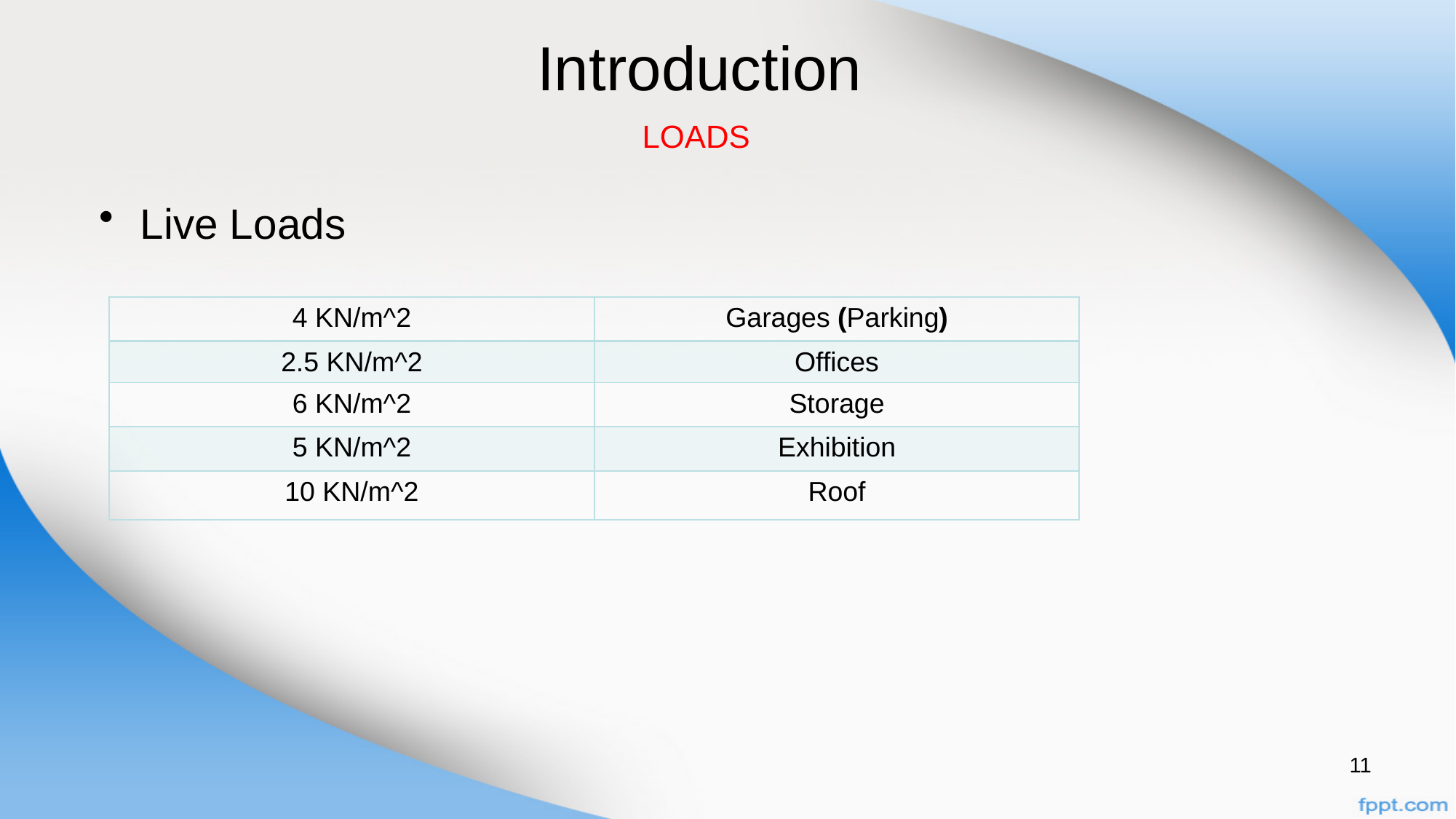

Introduction
  LOADs
Live Loads

| 4 KN/m^2 | Garages (Parking) |
| --- | --- |
| 2.5 KN/m^2 | Offices |
| 6 KN/m^2 | Storage |
| 5 KN/m^2 | Exhibition |
| 10 KN/m^2 | Roof |
11